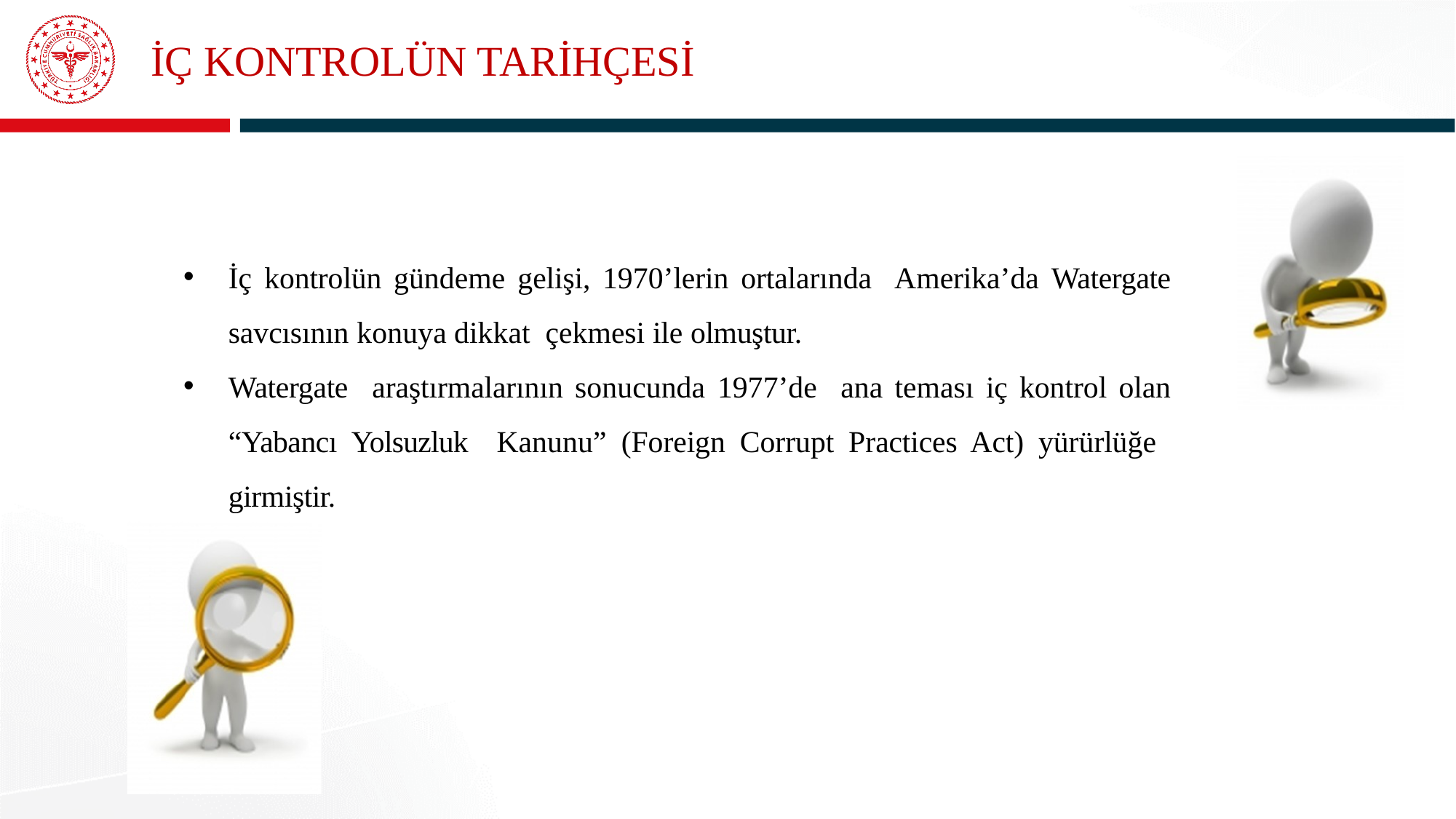

# İÇ KONTROLÜN TARİHÇESİ

İç kontrolün gündeme gelişi, 1970’lerin ortalarında  Amerika’da Watergate savcısının konuya dikkat  çekmesi ile olmuştur.
Watergate araştırmalarının sonucunda 1977’de  ana teması iç kontrol olan “Yabancı Yolsuzluk  Kanunu” (Foreign Corrupt Practices Act) yürürlüğe  girmiştir.